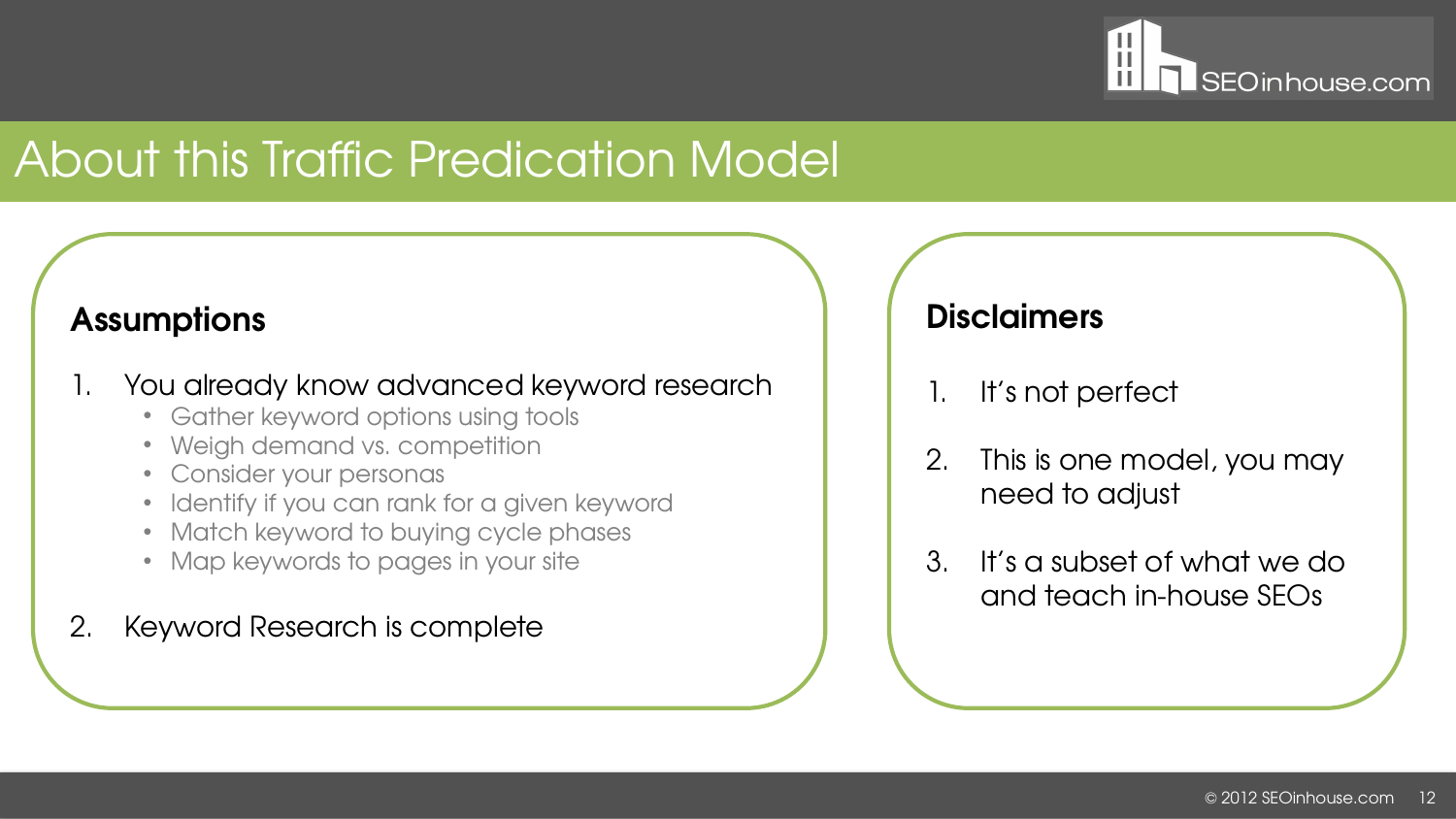

# About this Traffic Predication Model

Assumptions

You already know advanced keyword research
Gather keyword options using tools
Weigh demand vs. competition
Consider your personas
Identify if you can rank for a given keyword
Match keyword to buying cycle phases
Map keywords to pages in your site

Keyword Research is complete
Disclaimers

It’s not perfect

This is one model, you may need to adjust

It’s a subset of what we do and teach in-house SEOs